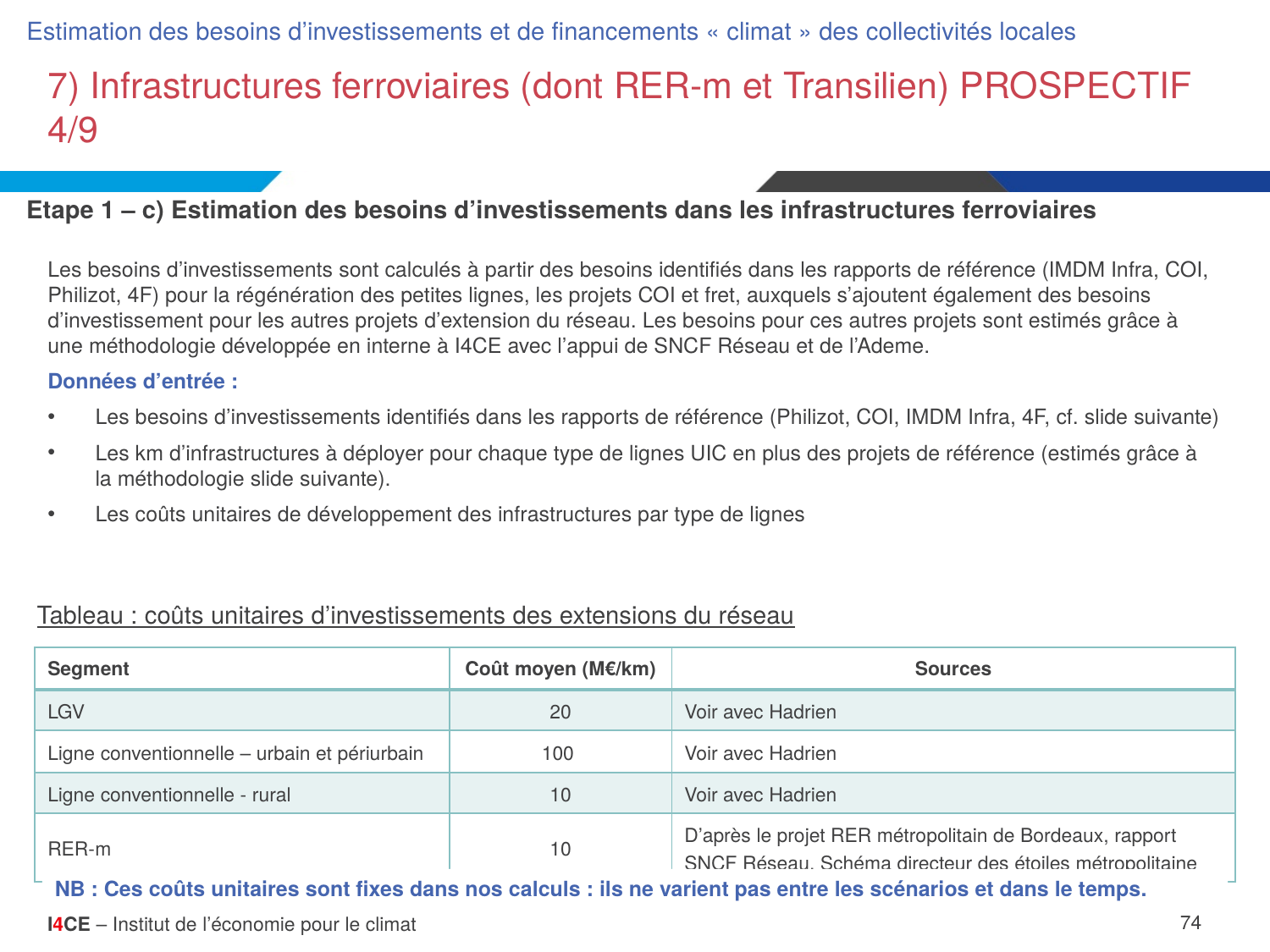

Estimation des besoins d’investissements et de financements « climat » des collectivités locales
# 7) Infrastructures ferroviaires (dont RER-m et Transilien) PROSPECTIF 4/9
Etape 1 – c) Estimation des besoins d’investissements dans les infrastructures ferroviaires
Les besoins d’investissements sont calculés à partir des besoins identifiés dans les rapports de référence (IMDM Infra, COI, Philizot, 4F) pour la régénération des petites lignes, les projets COI et fret, auxquels s’ajoutent également des besoins d’investissement pour les autres projets d’extension du réseau. Les besoins pour ces autres projets sont estimés grâce à une méthodologie développée en interne à I4CE avec l’appui de SNCF Réseau et de l’Ademe.
Données d’entrée :
Les besoins d’investissements identifiés dans les rapports de référence (Philizot, COI, IMDM Infra, 4F, cf. slide suivante)
Les km d’infrastructures à déployer pour chaque type de lignes UIC en plus des projets de référence (estimés grâce à la méthodologie slide suivante).
Les coûts unitaires de développement des infrastructures par type de lignes
Tableau : coûts unitaires d’investissements des extensions du réseau
| Segment | Coût moyen (M€/km) | Sources |
| --- | --- | --- |
| LGV | 20 | Voir avec Hadrien |
| Ligne conventionnelle – urbain et périurbain | 100 | Voir avec Hadrien |
| Ligne conventionnelle - rural | 10 | Voir avec Hadrien |
| RER-m | 10 | D’après le projet RER métropolitain de Bordeaux, rapport SNCF Réseau, Schéma directeur des étoiles métropolitaine |
NB : Ces coûts unitaires sont fixes dans nos calculs : ils ne varient pas entre les scénarios et dans le temps.